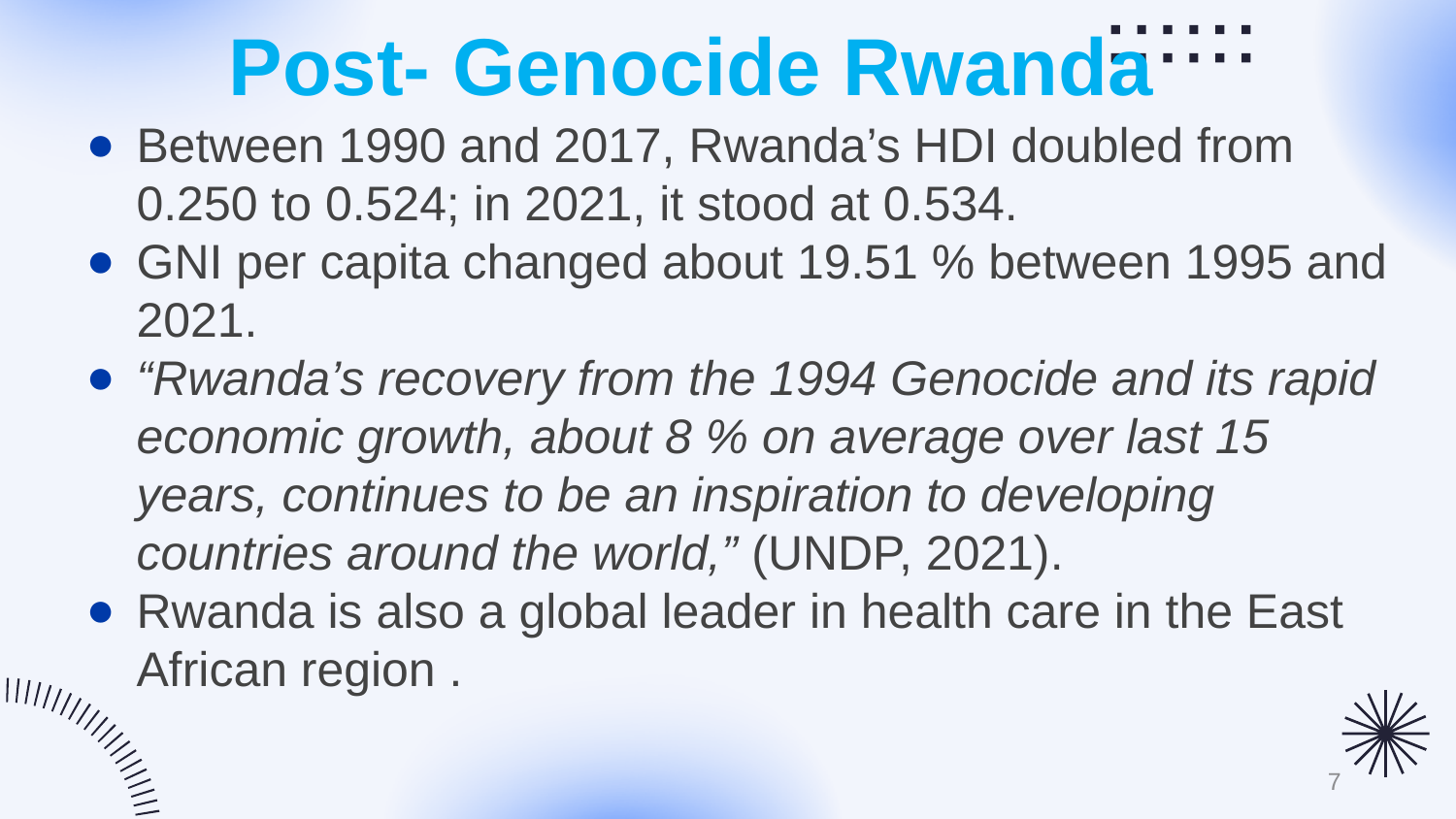

# Post- Genocide Rwanda
Between 1990 and 2017, Rwanda’s HDI doubled from 0.250 to 0.524; in 2021, it stood at 0.534.
GNI per capita changed about 19.51 % between 1995 and 2021.
“Rwanda’s recovery from the 1994 Genocide and its rapid economic growth, about 8 % on average over last 15 years, continues to be an inspiration to developing countries around the world,” (UNDP, 2021).
Rwanda is also a global leader in health care in the East African region .

7